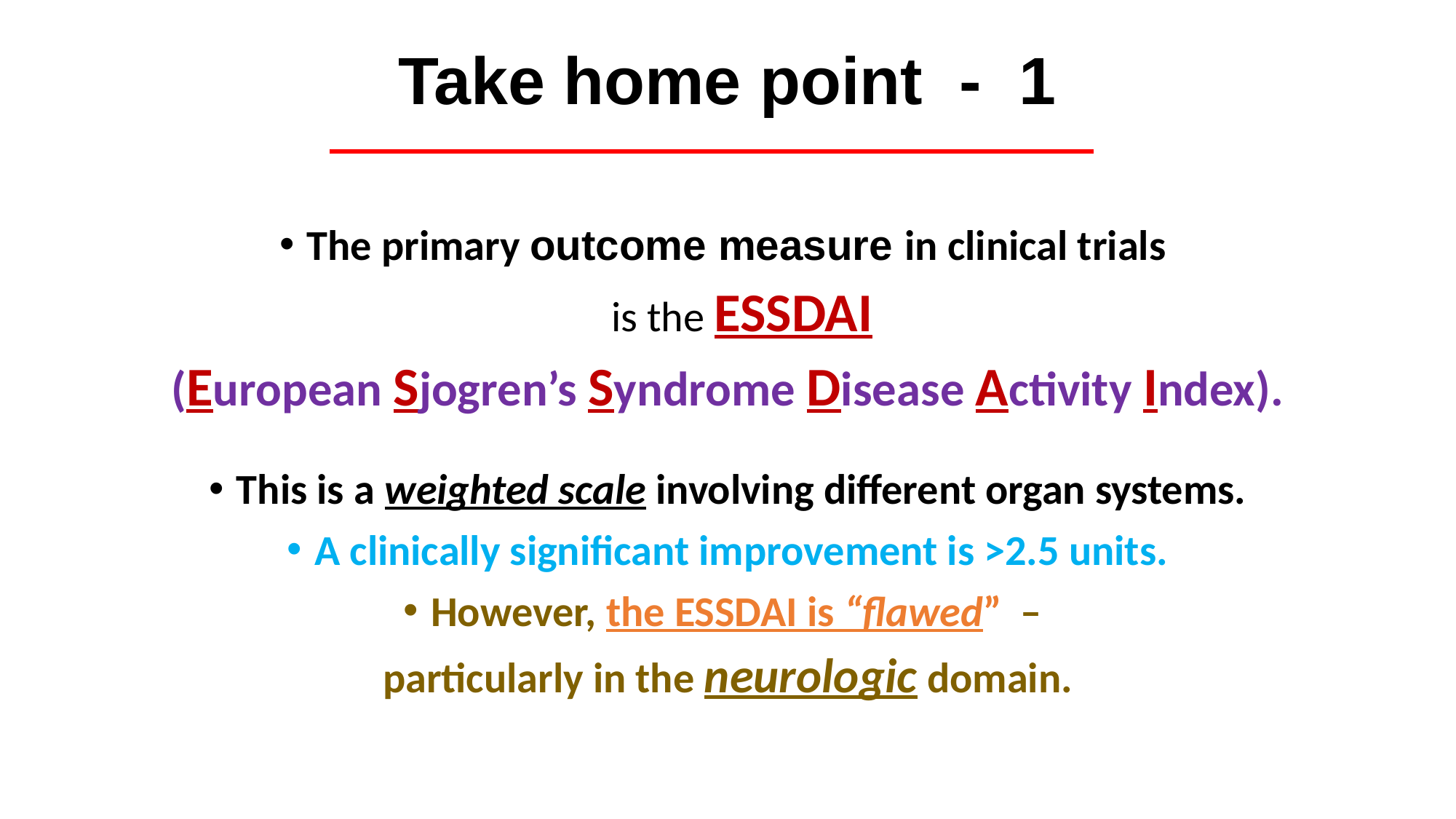

# Take home point  -  1
The primary outcome measure in clinical trials
    is the ESSDAI
(European Sjogren’s Syndrome Disease Activity Index).

This is a weighted scale involving different organ systems.
A clinically significant improvement is >2.5 units.
However, the ESSDAI is “flawed”  –
particularly in the neurologic domain.